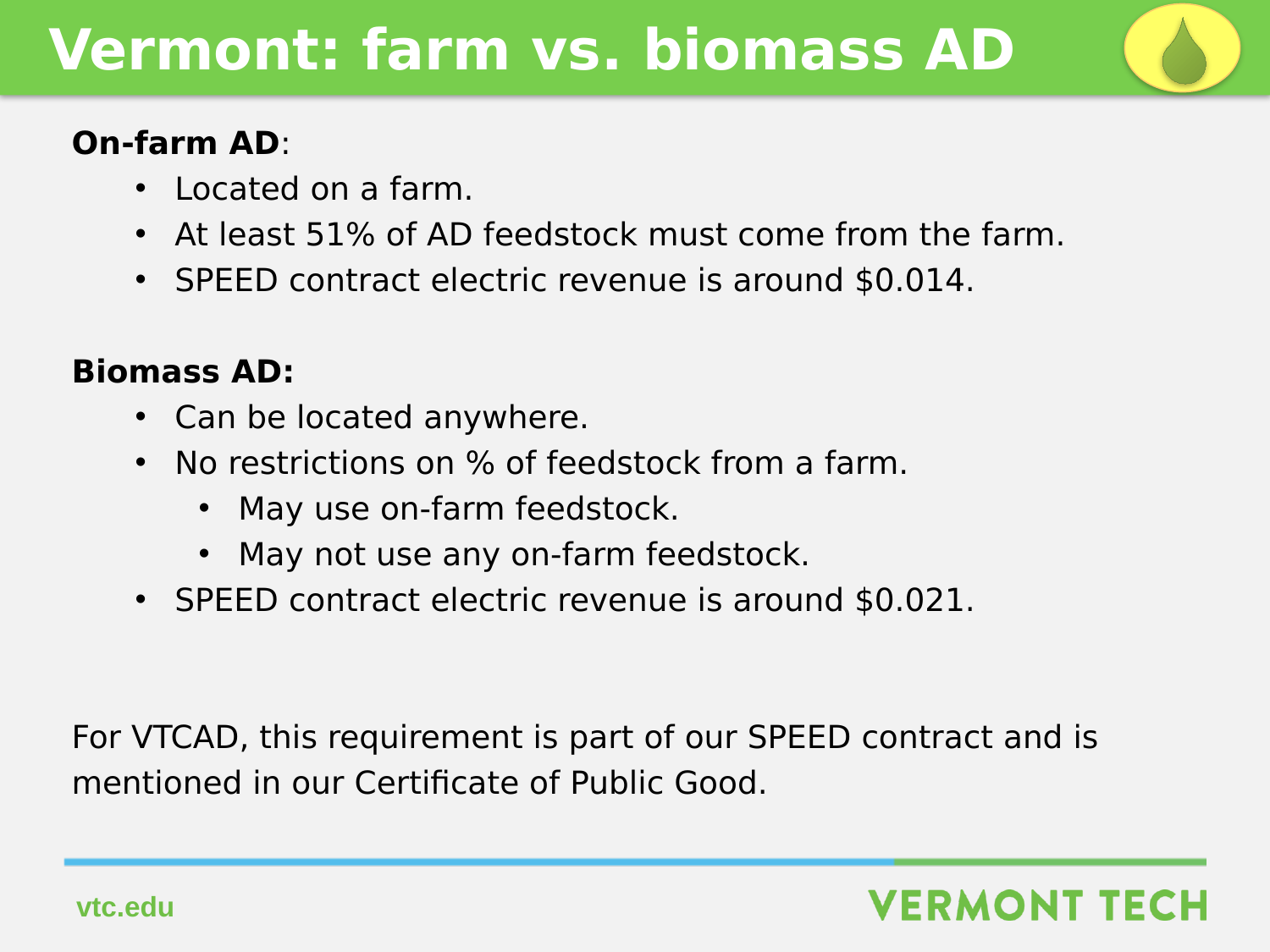

Vermont: farm vs. biomass AD
On-farm AD:
Located on a farm.
At least 51% of AD feedstock must come from the farm.
SPEED contract electric revenue is around $0.014.

Biomass AD:
Can be located anywhere.
No restrictions on % of feedstock from a farm.
May use on-farm feedstock.
May not use any on-farm feedstock.
SPEED contract electric revenue is around $0.021.

For VTCAD, this requirement is part of our SPEED contract and is mentioned in our Certificate of Public Good.